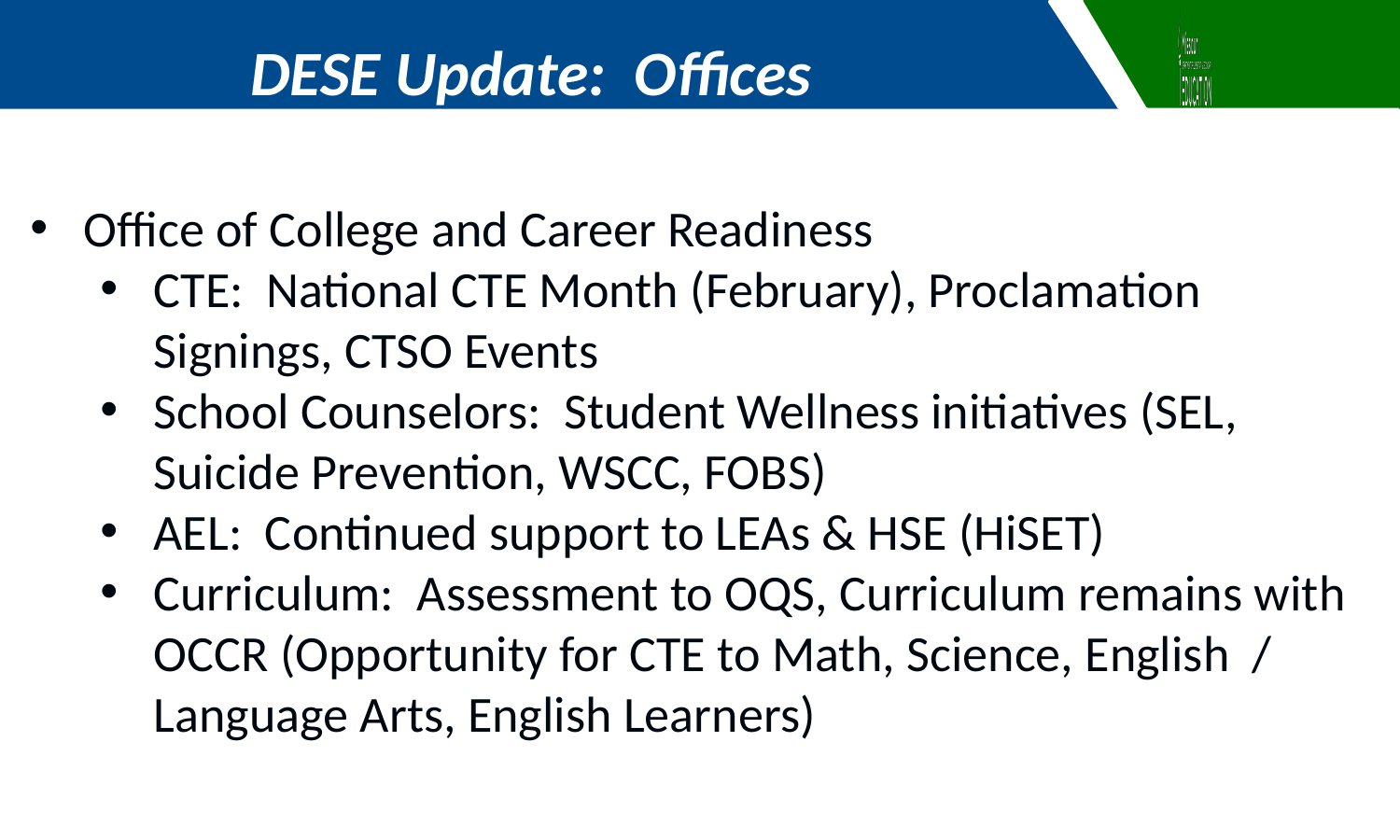

DESE Update:  Offices

Office of College and Career Readiness
CTE:  National CTE Month (February), Proclamation Signings, CTSO Events
School Counselors:  Student Wellness initiatives (SEL, Suicide Prevention, WSCC, FOBS)
AEL:  Continued support to LEAs & HSE (HiSET)
Curriculum:  Assessment to OQS, Curriculum remains with OCCR (Opportunity for CTE to Math, Science, English  / Language Arts, English Learners)